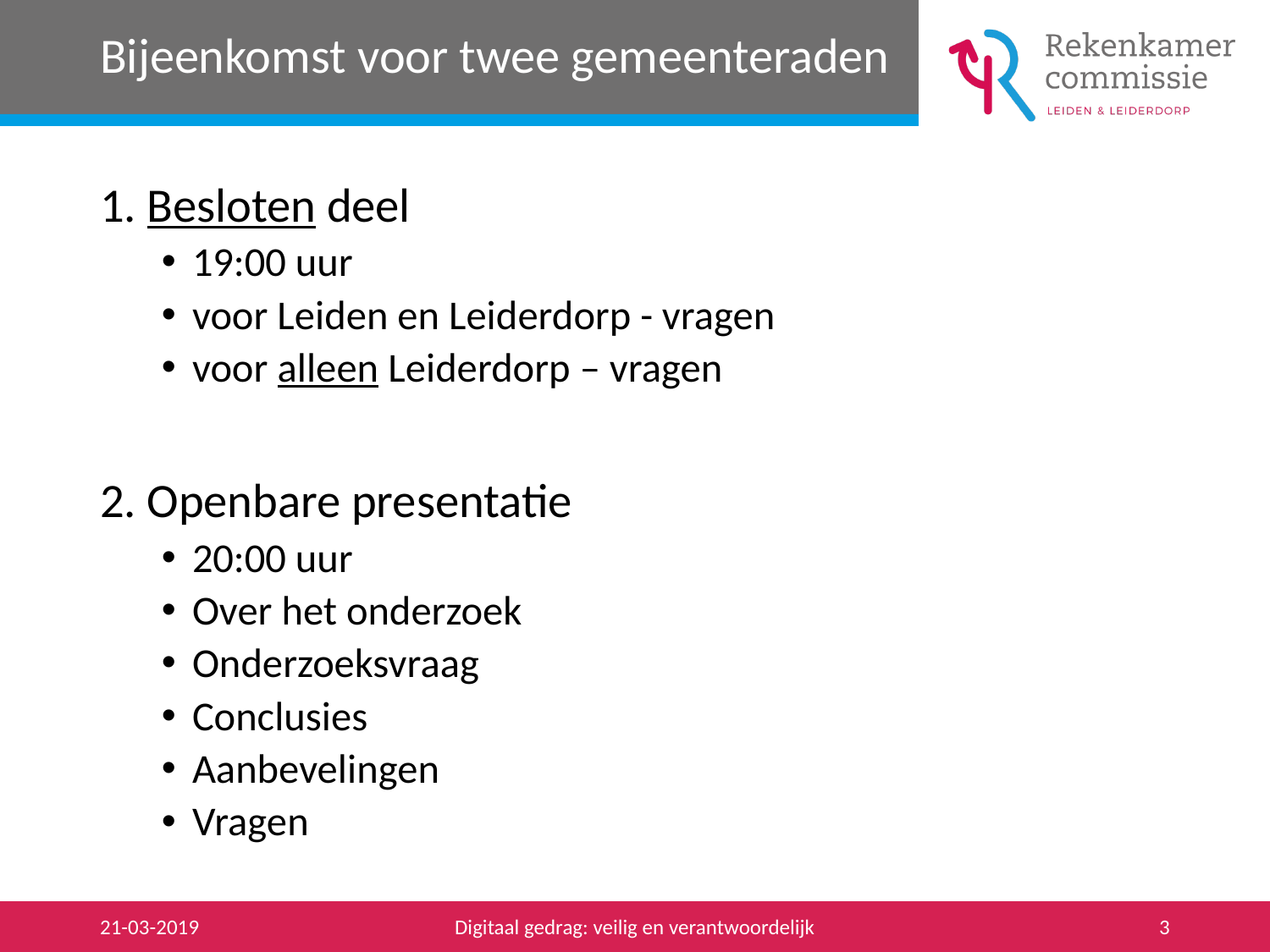

# Bijeenkomst voor twee gemeenteraden
1. Besloten deel
19:00 uur
voor Leiden en Leiderdorp - vragen
voor alleen Leiderdorp – vragen

2. Openbare presentatie
20:00 uur
Over het onderzoek
Onderzoeksvraag
Conclusies
Aanbevelingen
Vragen

21-03-2019
Digitaal gedrag: veilig en verantwoordelijk
3